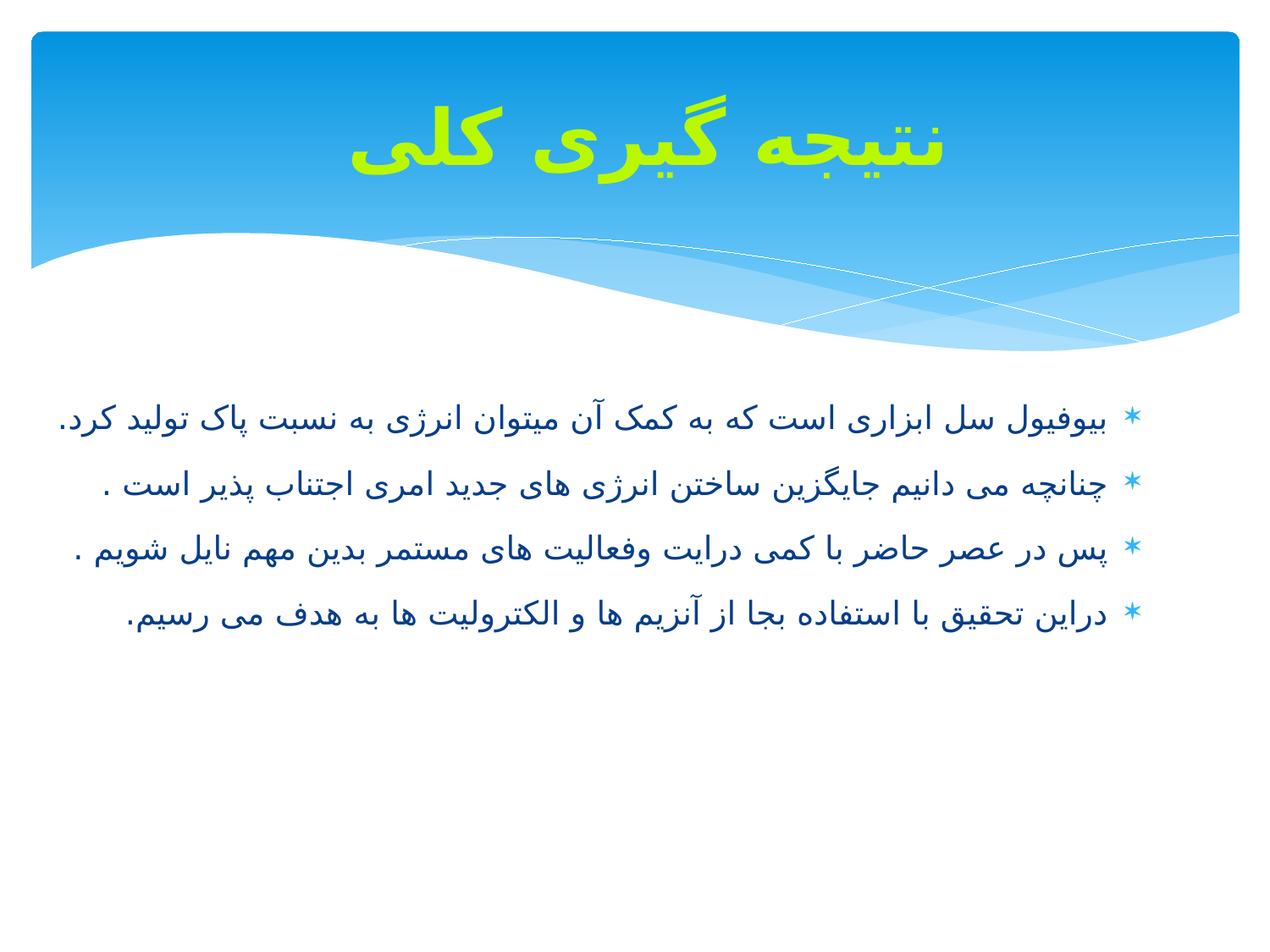

# نتیجه گیری کلی
بیوفیول سل ابزاری است که به کمک آن میتوان انرژی به نسبت پاک تولید کرد.
چنانچه می دانیم جایگزین ساختن انرژی های جدید امری اجتناب پذیر است .
پس در عصر حاضر با کمی درایت وفعالیت های مستمر بدین مهم نایل شویم .
دراین تحقیق با استفاده بجا از آنزیم ها و الکترولیت ها به هدف می رسیم.